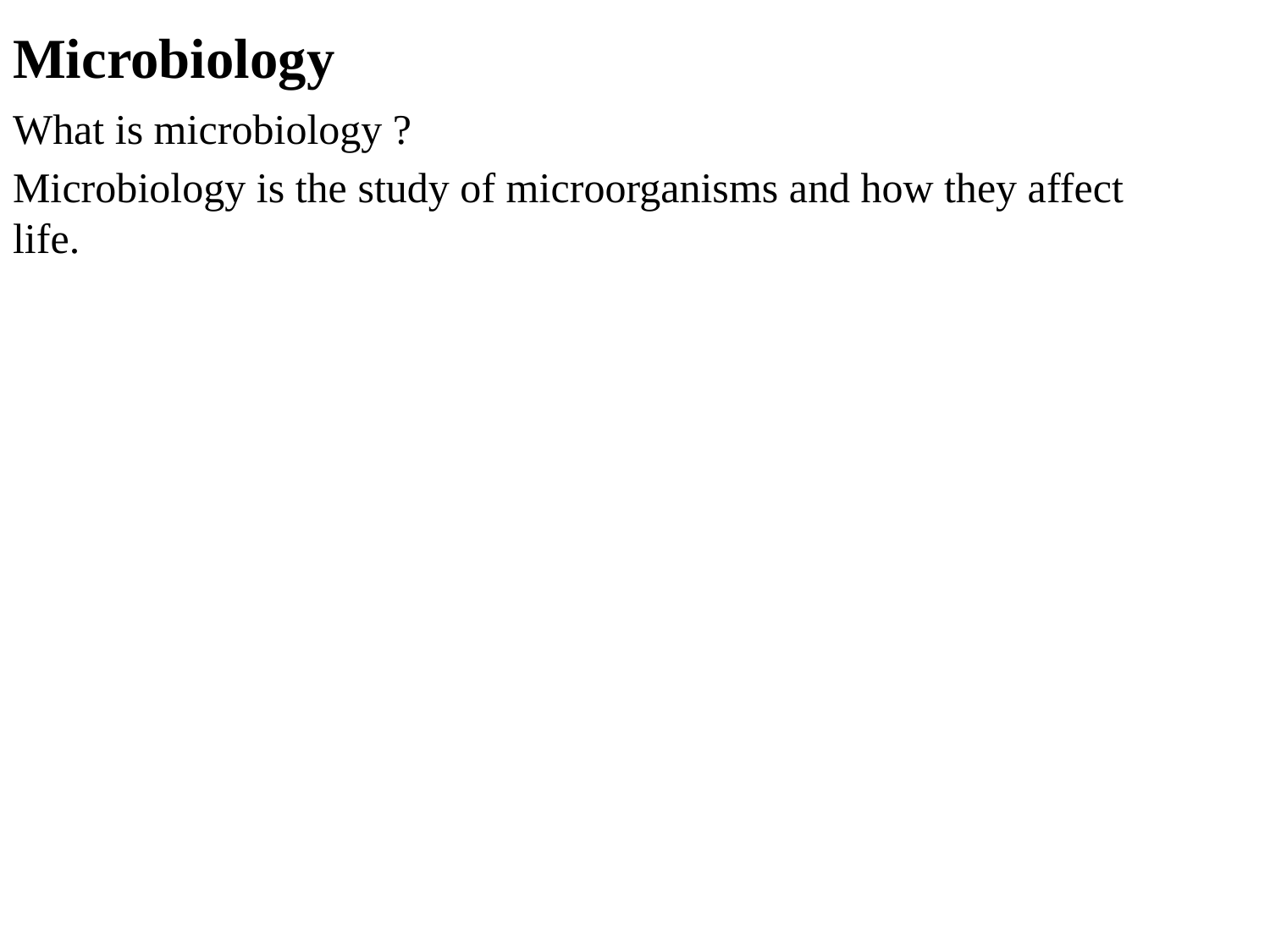

# Microbiology
What is microbiology ?
Microbiology is the study of microorganisms and how they affect life.